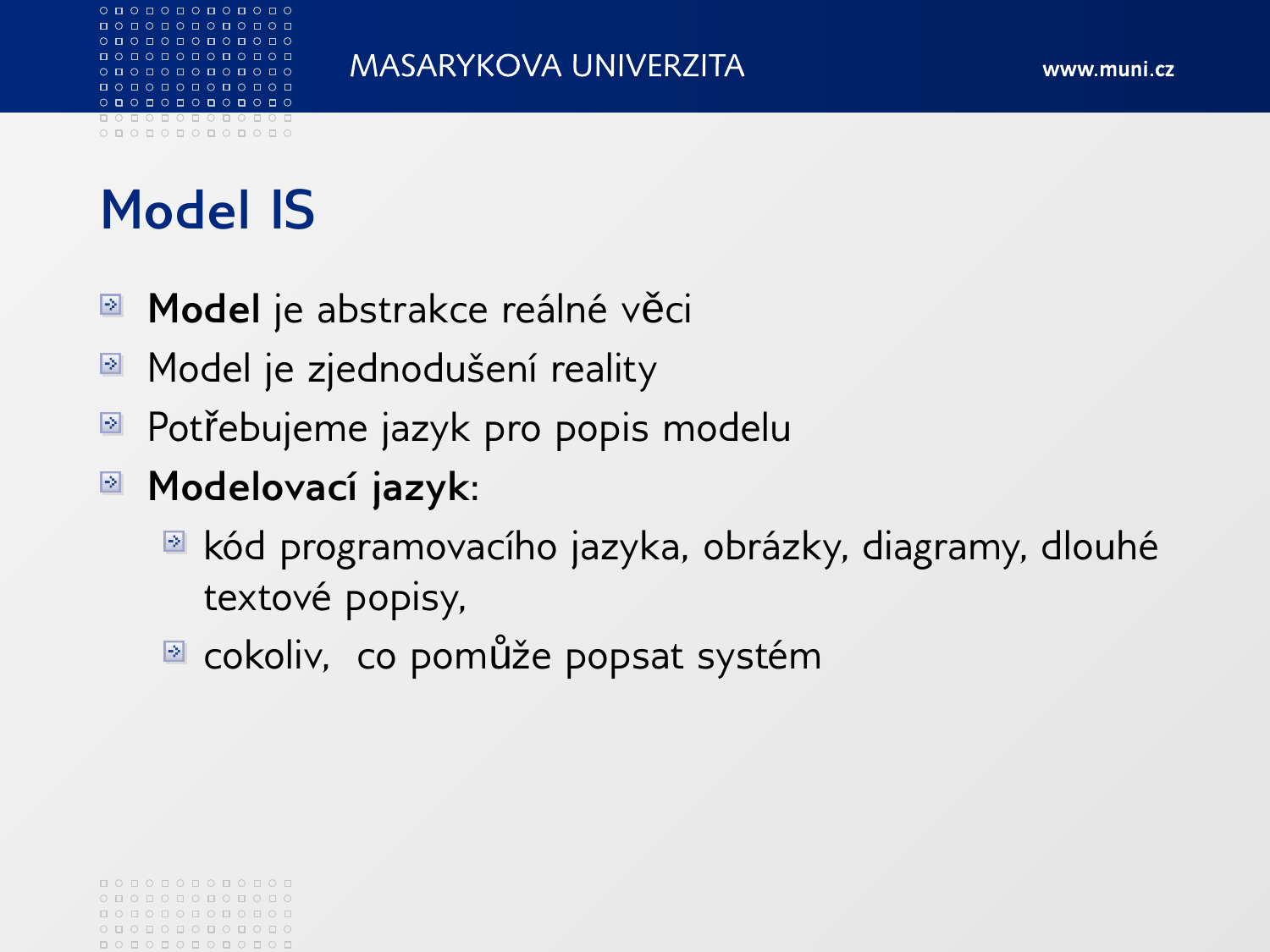

# Model IS
Model je abstrakce reálné věci
Model je zjednodušení reality
Potřebujeme jazyk pro popis modelu
Modelovací jazyk:
kód programovacího jazyka, obrázky, diagramy, dlouhé textové popisy,
cokoliv,  co pomůže popsat systém